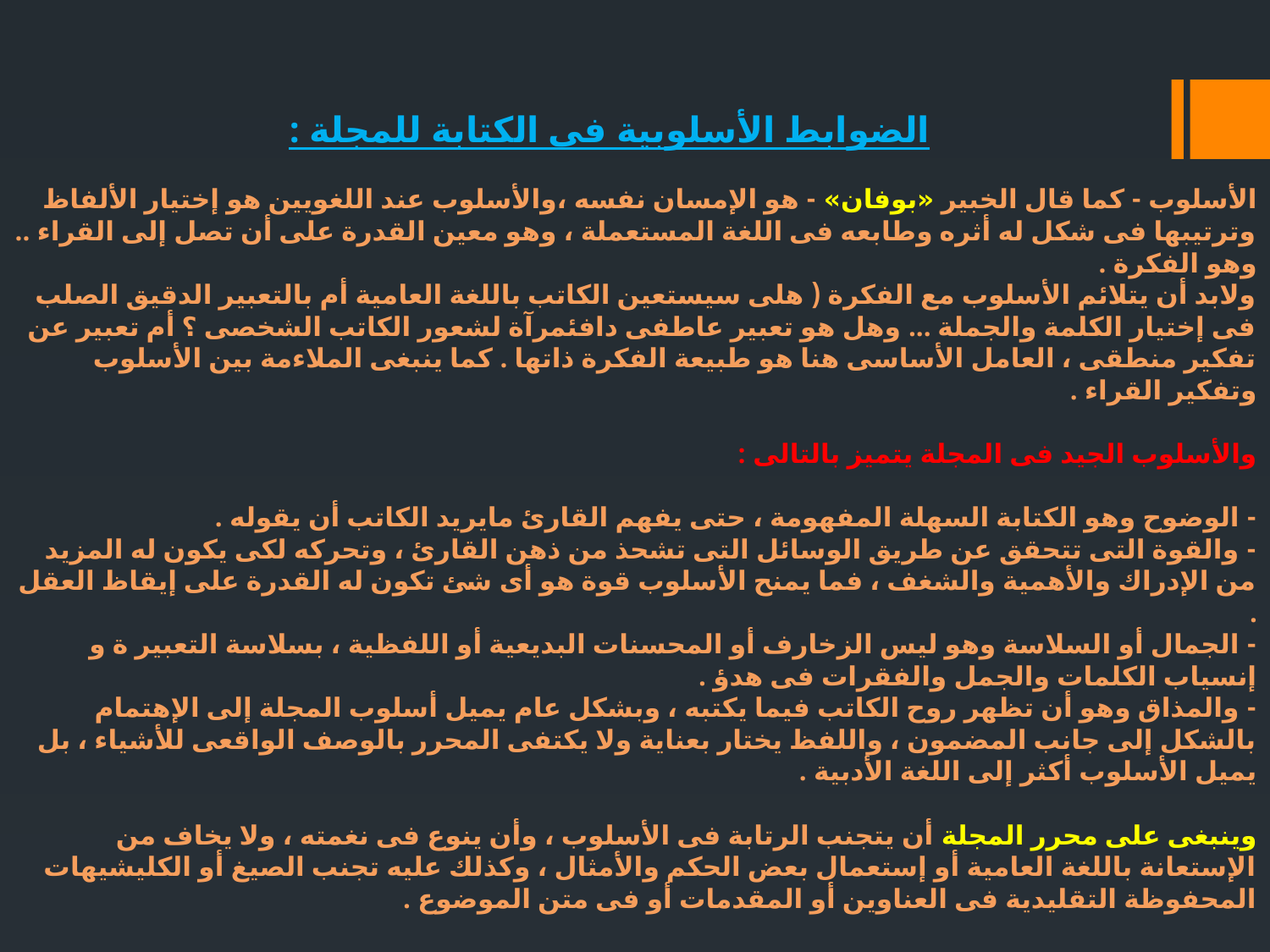

الضوابط الأسلوبية فى الكتابة للمجلة :
# الأسلوب - كما قال الخبير «بوفان» - هو الإمسان نفسه ،والأسلوب عند اللغويين هو إختيار الألفاظ وترتيبها فى شكل له أثره وطابعه فى اللغة المستعملة ، وهو معين القدرة على أن تصل إلى القراء .. وهو الفكرة . ولابد أن يتلائم الأسلوب مع الفكرة ( هلى سيستعين الكاتب باللغة العامية أم بالتعبير الدقيق الصلب فى إختيار الكلمة والجملة ... وهل هو تعبير عاطفى دافئمرآة لشعور الكاتب الشخصى ؟ أم تعبير عن تفكير منطقى ، العامل الأساسى هنا هو طبيعة الفكرة ذاتها . كما ينبغى الملاءمة بين الأسلوب وتفكير القراء . والأسلوب الجيد فى المجلة يتميز بالتالى : - الوضوح وهو الكتابة السهلة المفهومة ، حتى يفهم القارئ مايريد الكاتب أن يقوله . - والقوة التى تتحقق عن طريق الوسائل التى تشحذ من ذهن القارئ ، وتحركه لكى يكون له المزيد من الإدراك والأهمية والشغف ، فما يمنح الأسلوب قوة هو أى شئ تكون له القدرة على إيقاظ العقل . - الجمال أو السلاسة وهو ليس الزخارف أو المحسنات البديعية أو اللفظية ، بسلاسة التعبير ة و إنسياب الكلمات والجمل والفقرات فى هدؤ . - والمذاق وهو أن تظهر روح الكاتب فيما يكتبه ، وبشكل عام يميل أسلوب المجلة إلى الإهتمام بالشكل إلى جانب المضمون ، واللفظ يختار بعناية ولا يكتفى المحرر بالوصف الواقعى للأشياء ، بل يميل الأسلوب أكثر إلى اللغة الأدبية . وينبغى على محرر المجلة أن يتجنب الرتابة فى الأسلوب ، وأن ينوع فى نغمته ، ولا يخاف من الإستعانة باللغة العامية أو إستعمال بعض الحكم والأمثال ، وكذلك عليه تجنب الصيغ أو الكليشيهات المحفوظة التقليدية فى العناوين أو المقدمات أو فى متن الموضوع .